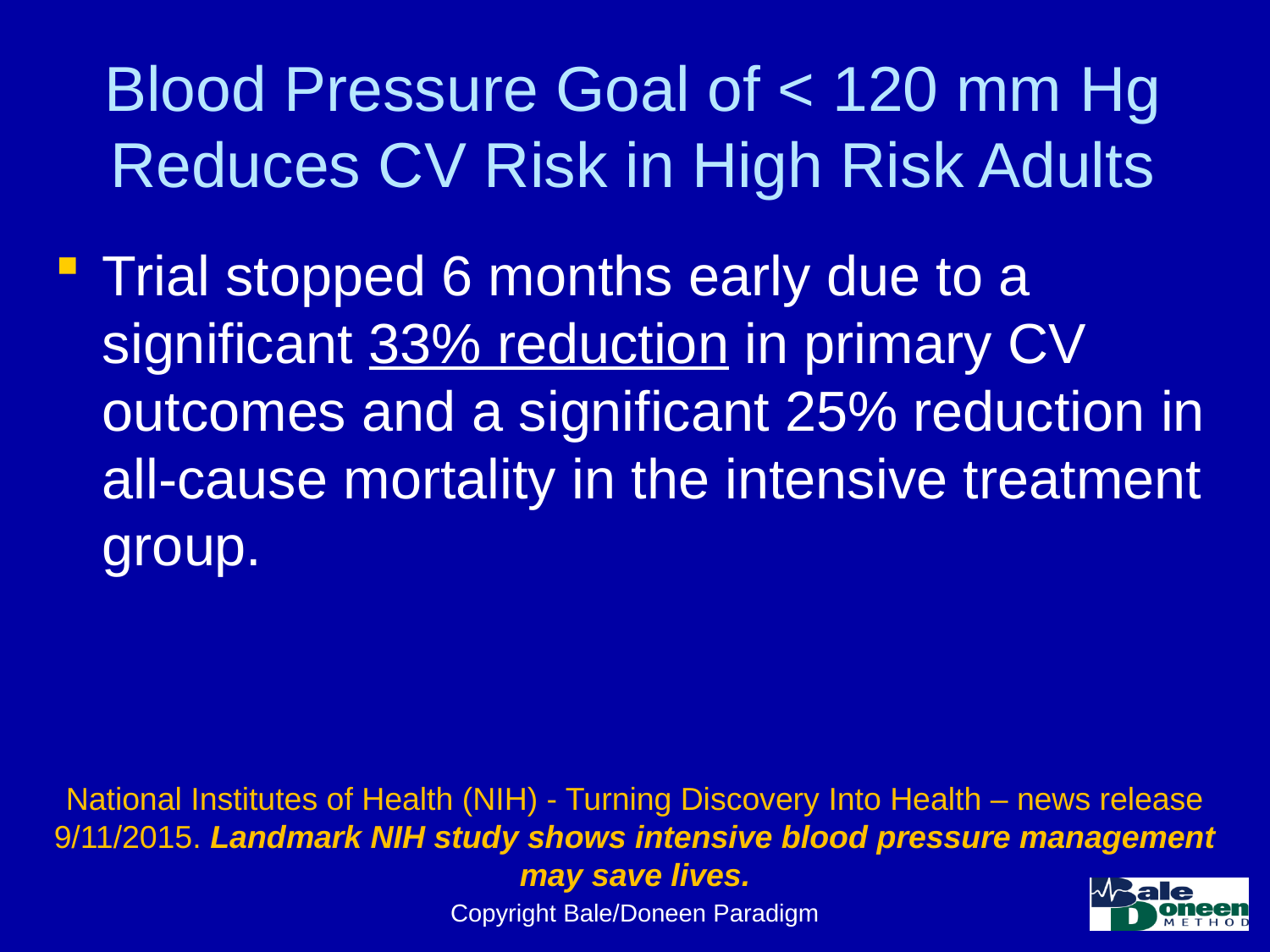

# Blood Pressure Goal of < 120 mm Hg Reduces CV Risk in High Risk Adults
Trial stopped 6 months early due to a significant 33% reduction in primary CV outcomes and a significant 25% reduction in all-cause mortality in the intensive treatment group.
National Institutes of Health (NIH) - Turning Discovery Into Health – news release 9/11/2015. Landmark NIH study shows intensive blood pressure management may save lives.
Copyright Bale/Doneen Paradigm